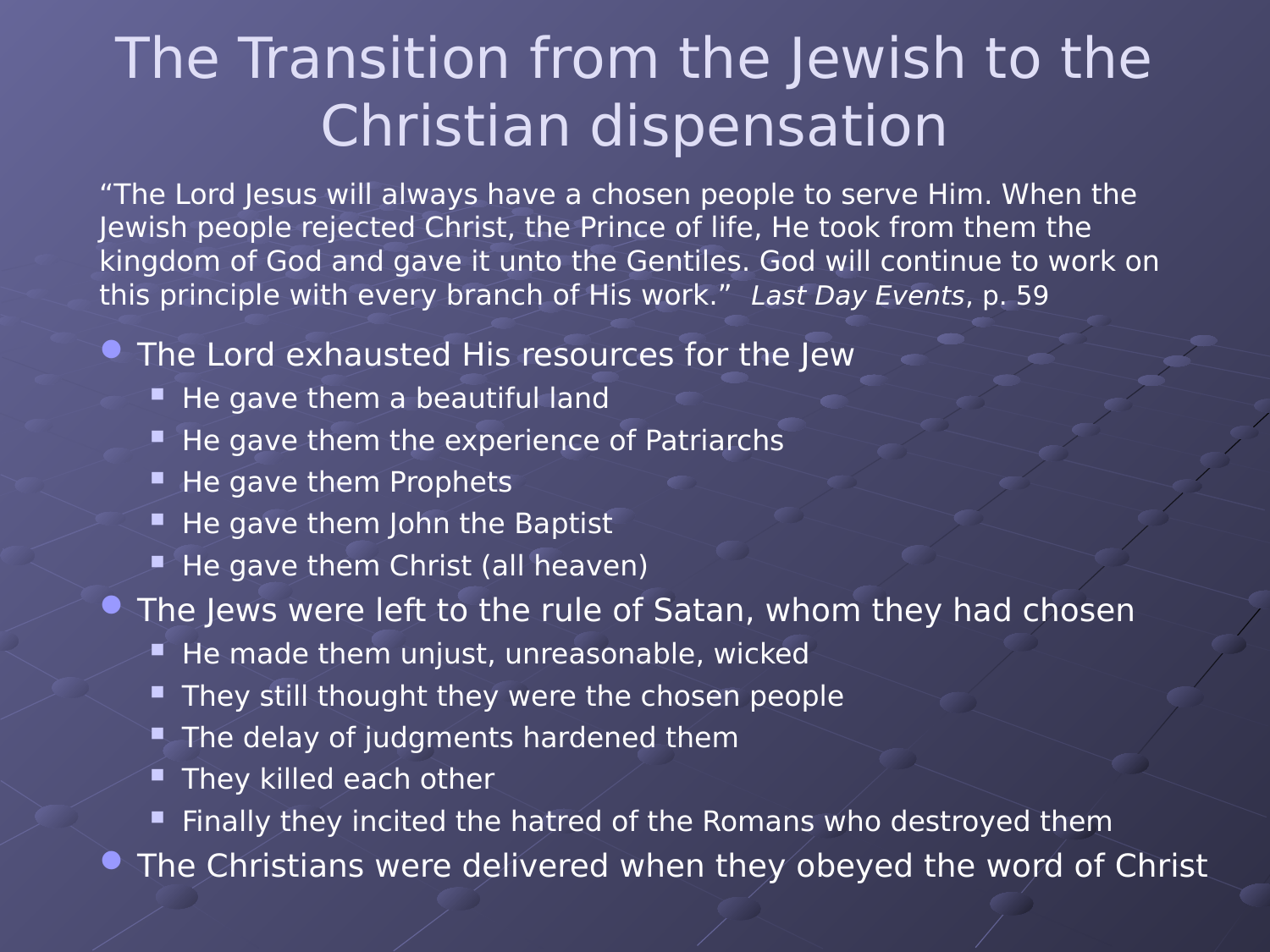

The Transition from the Jewish to the Christian dispensation
“The Lord Jesus will always have a chosen people to serve Him. When the Jewish people rejected Christ, the Prince of life, He took from them the kingdom of God and gave it unto the Gentiles. God will continue to work on this principle with every branch of His work.”  Last Day Events, p. 59
The Lord exhausted His resources for the Jew
He gave them a beautiful land
He gave them the experience of Patriarchs
He gave them Prophets
He gave them John the Baptist
He gave them Christ (all heaven)
The Jews were left to the rule of Satan, whom they had chosen
He made them unjust, unreasonable, wicked
They still thought they were the chosen people
The delay of judgments hardened them
They killed each other
Finally they incited the hatred of the Romans who destroyed them
The Christians were delivered when they obeyed the word of Christ